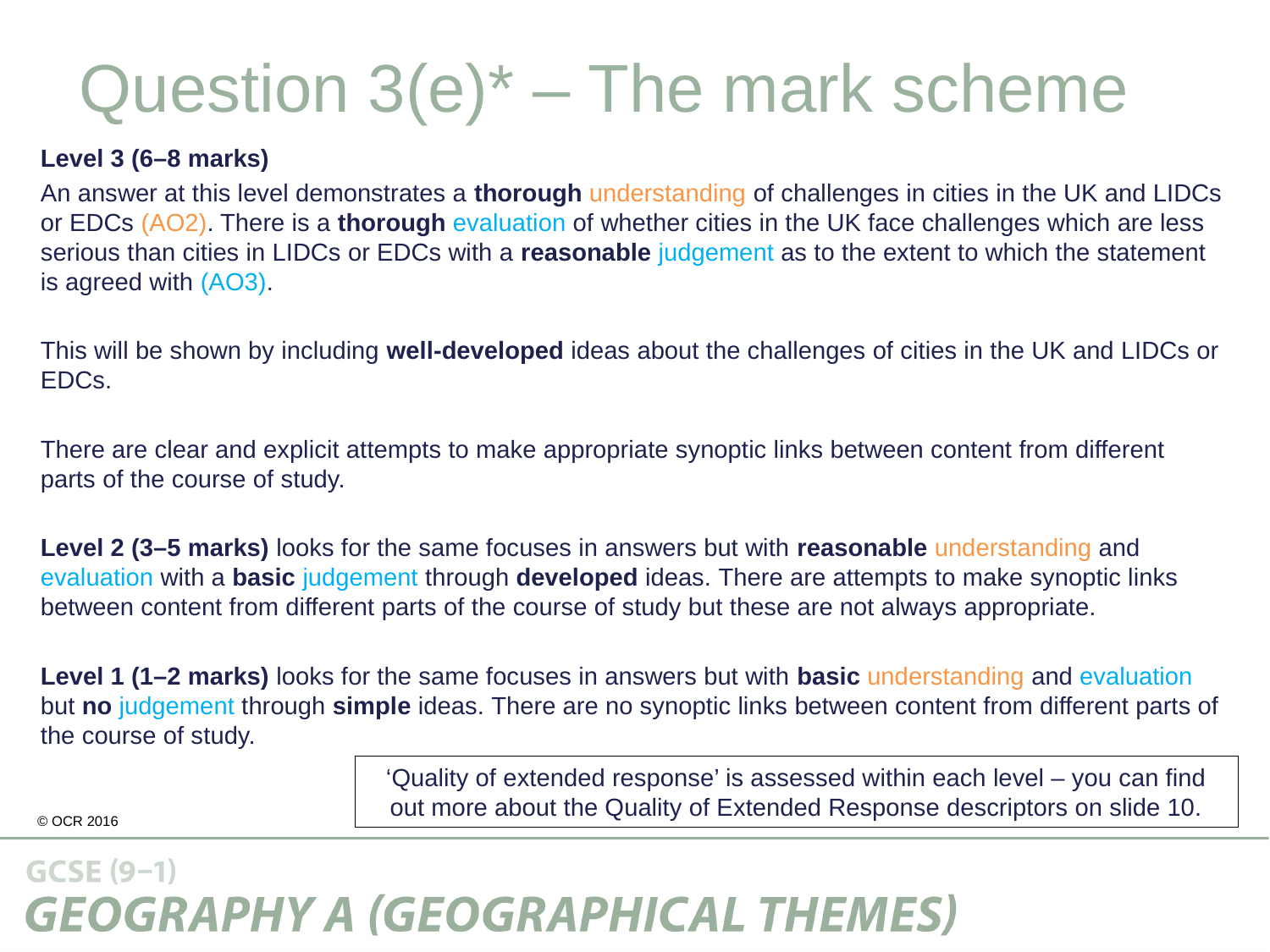

Question 3(e)* – The mark scheme
Level 3 (6–8 marks)
An answer at this level demonstrates a thorough understanding of challenges in cities in the UK and LIDCs or EDCs (AO2). There is a thorough evaluation of whether cities in the UK face challenges which are less serious than cities in LIDCs or EDCs with a reasonable judgement as to the extent to which the statement is agreed with (AO3).

This will be shown by including well-developed ideas about the challenges of cities in the UK and LIDCs or EDCs.

There are clear and explicit attempts to make appropriate synoptic links between content from different parts of the course of study.

Level 2 (3–5 marks) looks for the same focuses in answers but with reasonable understanding and evaluation with a basic judgement through developed ideas. There are attempts to make synoptic links between content from different parts of the course of study but these are not always appropriate.

Level 1 (1–2 marks) looks for the same focuses in answers but with basic understanding and evaluation but no judgement through simple ideas. There are no synoptic links between content from different parts of the course of study.
‘Quality of extended response’ is assessed within each level – you can find out more about the Quality of Extended Response descriptors on slide 10.